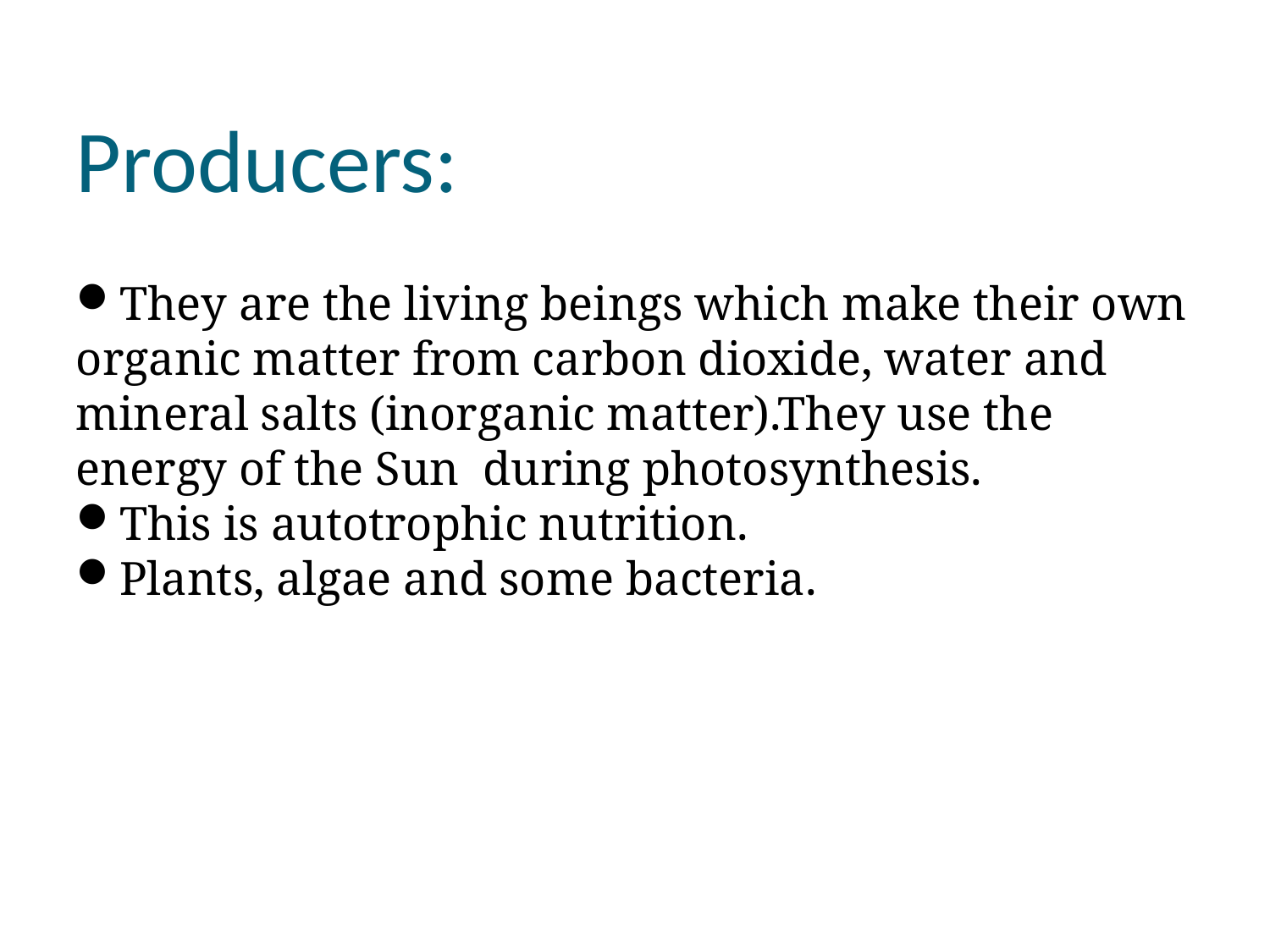

Producers:
They are the living beings which make their own organic matter from carbon dioxide, water and mineral salts (inorganic matter).They use the energy of the Sun  during photosynthesis.
This is autotrophic nutrition.
Plants, algae and some bacteria.